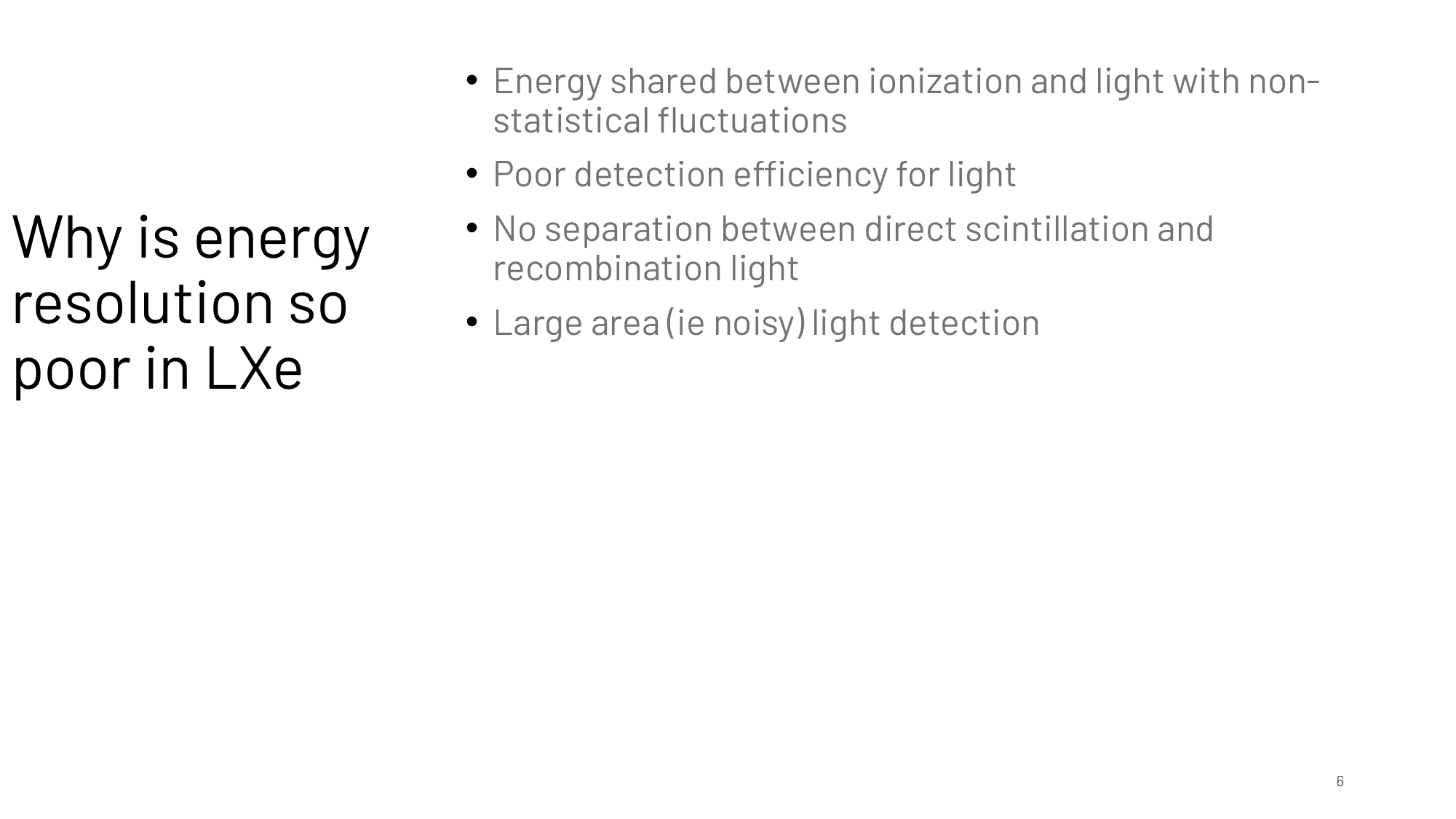

Energy shared between ionization and light with non-statistical fluctuations
Poor detection efficiency for light
No separation between direct scintillation and recombination light
Large area (ie noisy) light detection
Why is energy resolution so poor in LXe
6